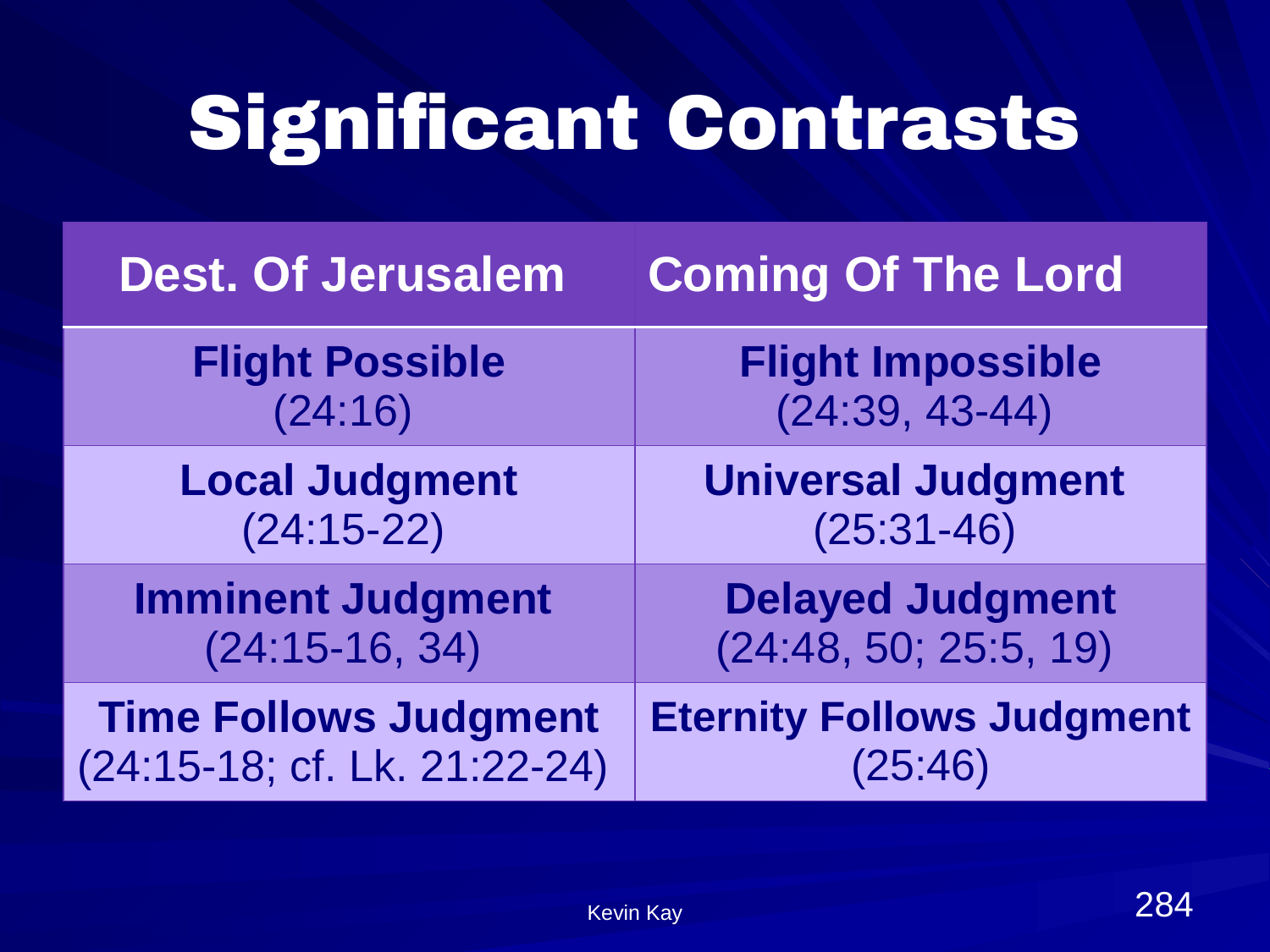

# Significant Contrasts
| Dest. Of Jerusalem | Coming Of The Lord |
| --- | --- |
| Flight Possible (24:16) | Flight Impossible (24:39, 43-44) |
| Local Judgment (24:15-22) | Universal Judgment (25:31-46) |
| Imminent Judgment (24:15-16, 34) | Delayed Judgment (24:48, 50; 25:5, 19) |
| Time Follows Judgment (24:15-18; cf. Lk. 21:22-24) | Eternity Follows Judgment (25:46) |
284
Kevin Kay